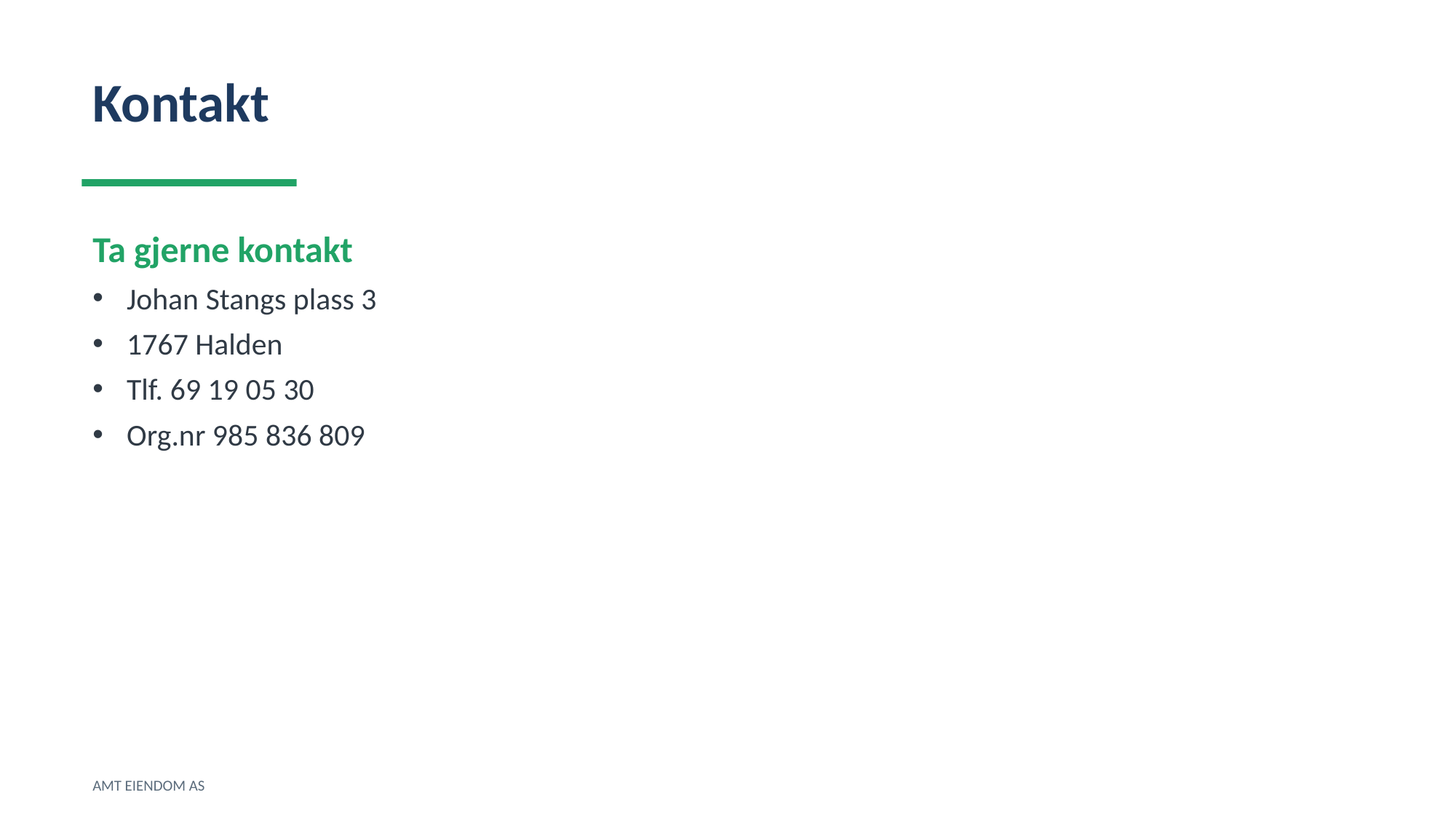

Kontakt

Ta gjerne kontakt
Johan Stangs plass 3
1767 Halden
Tlf. 69 19 05 30
Org.nr 985 836 809
AMT EIENDOM AS